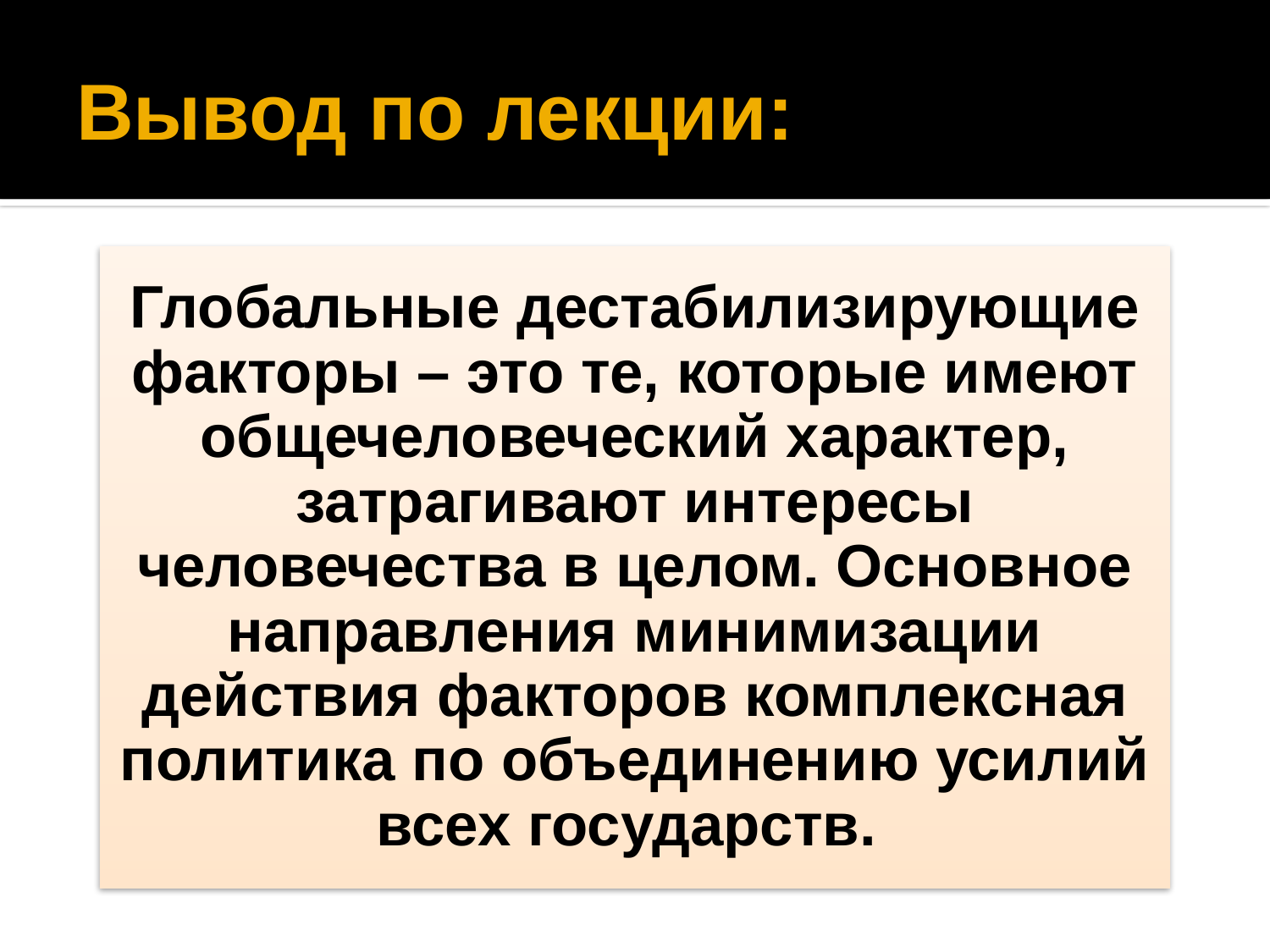

# Вывод по лекции:
Глобальные дестабилизирующие факторы – это те, которые имеют общечеловеческий характер, затрагивают интересы человечества в целом. Основное направления минимизации действия факторов комплексная политика по объединению усилий всех государств.